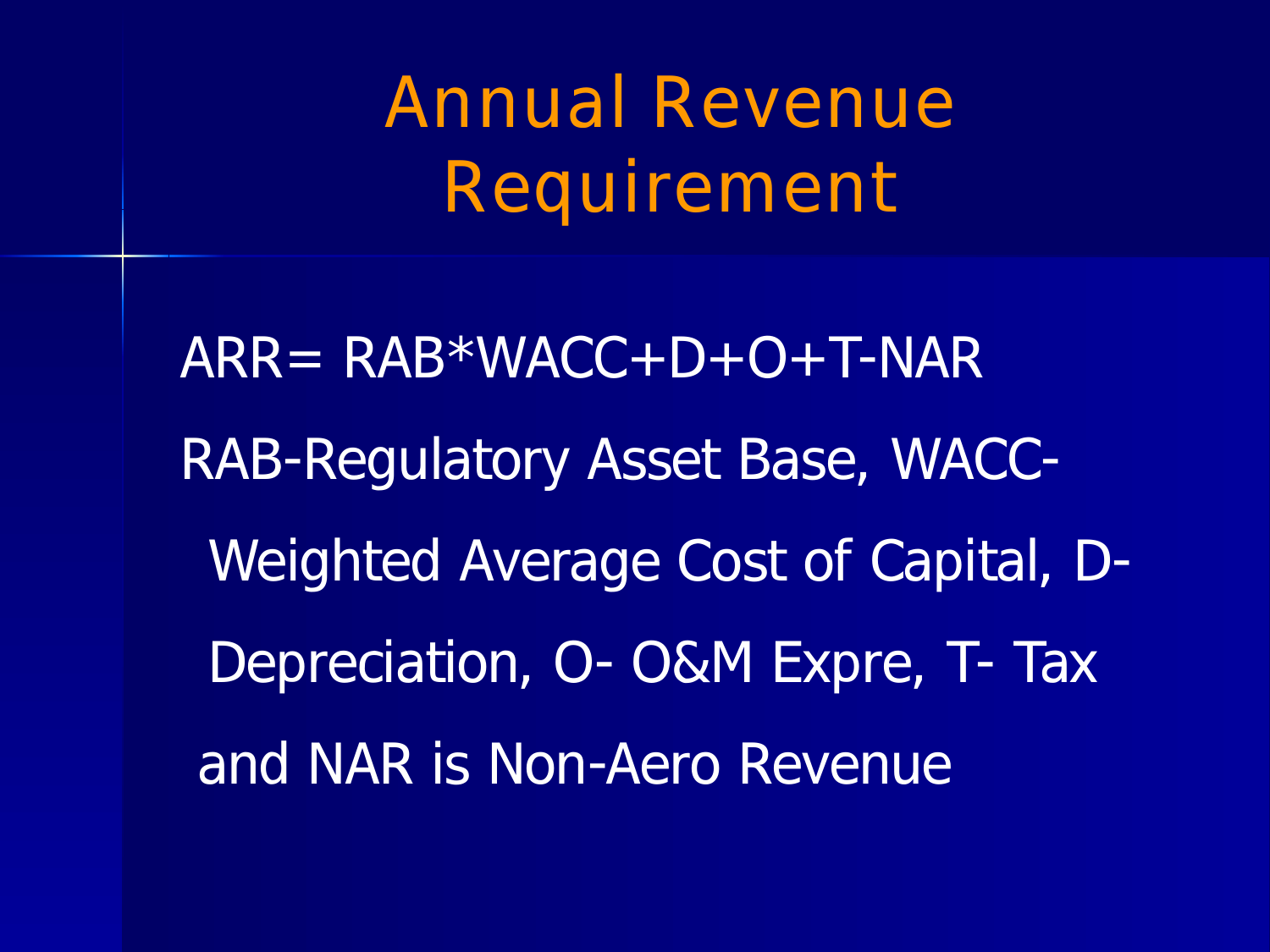

# Annual Revenue Requirement
ARR= RAB*WACC+D+O+T-NAR
RAB-Regulatory Asset Base, WACC- Weighted Average Cost of Capital, D-Depreciation, O- O&M Expre, T- Tax
 and NAR is Non-Aero Revenue